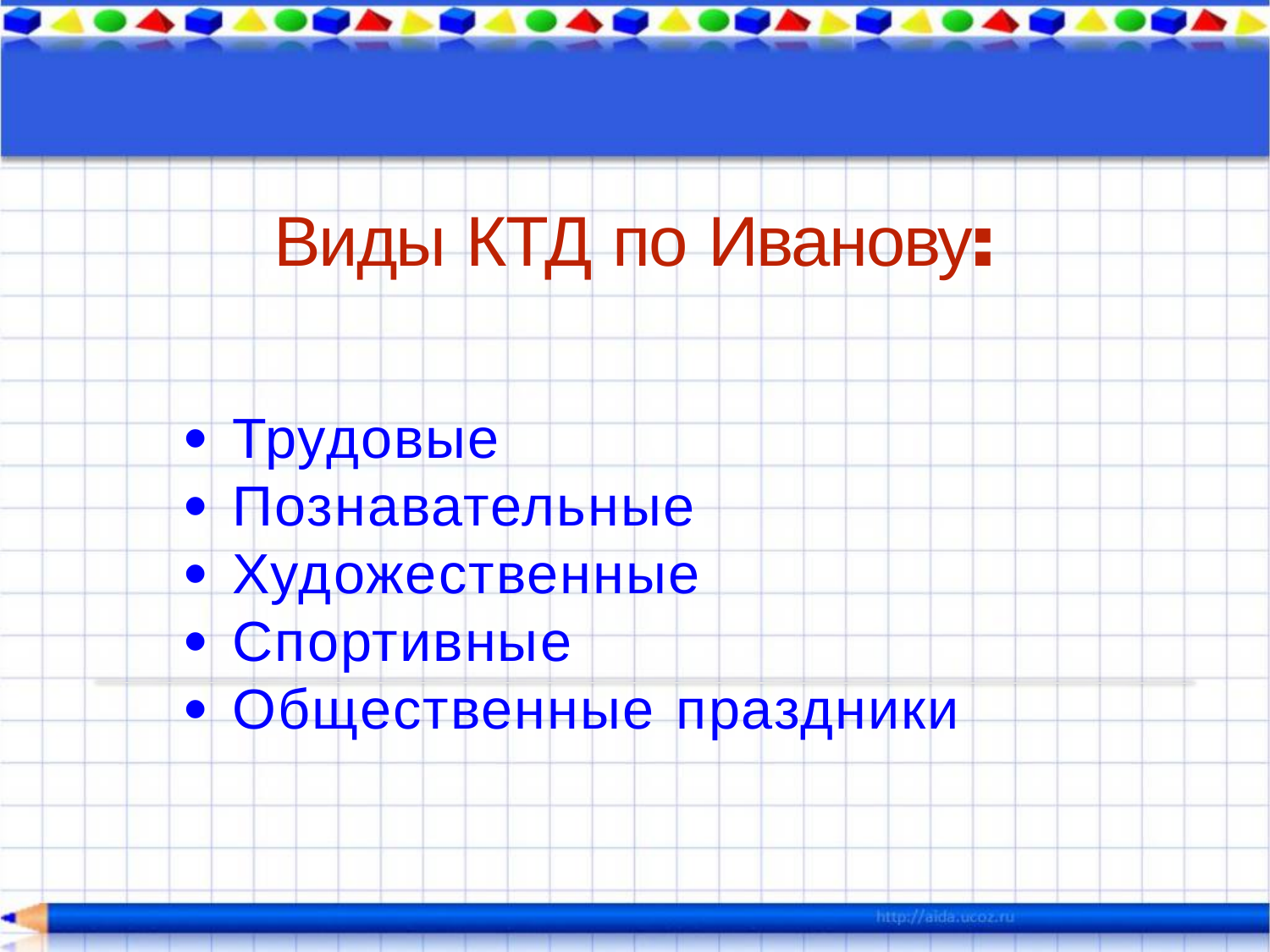

# Виды КТД по Иванову:
• Трудовые
• Познавательные
• Художественные
• Спортивные
• Общественные праздники